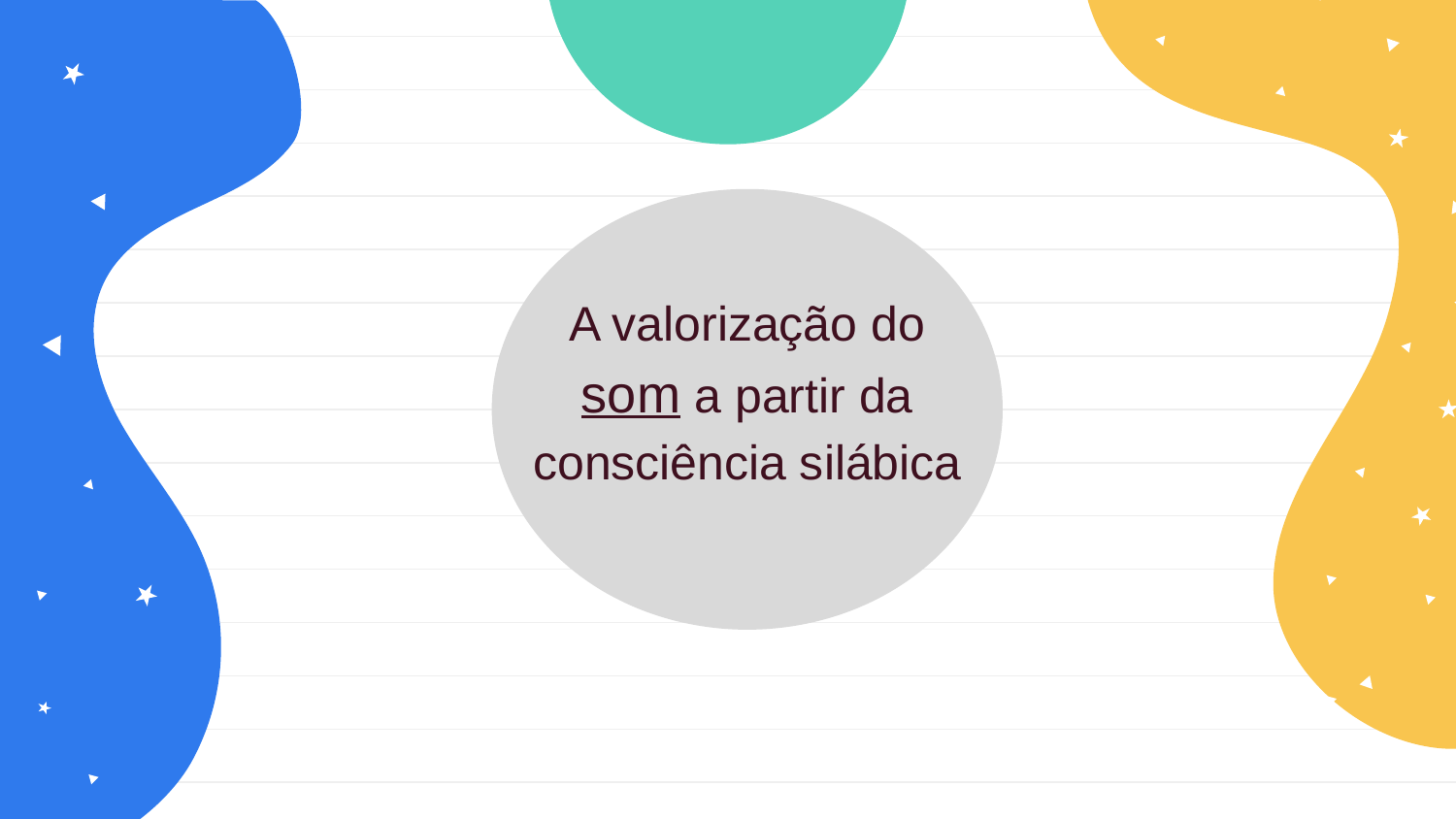

A valorização do som a partir da consciência silábica